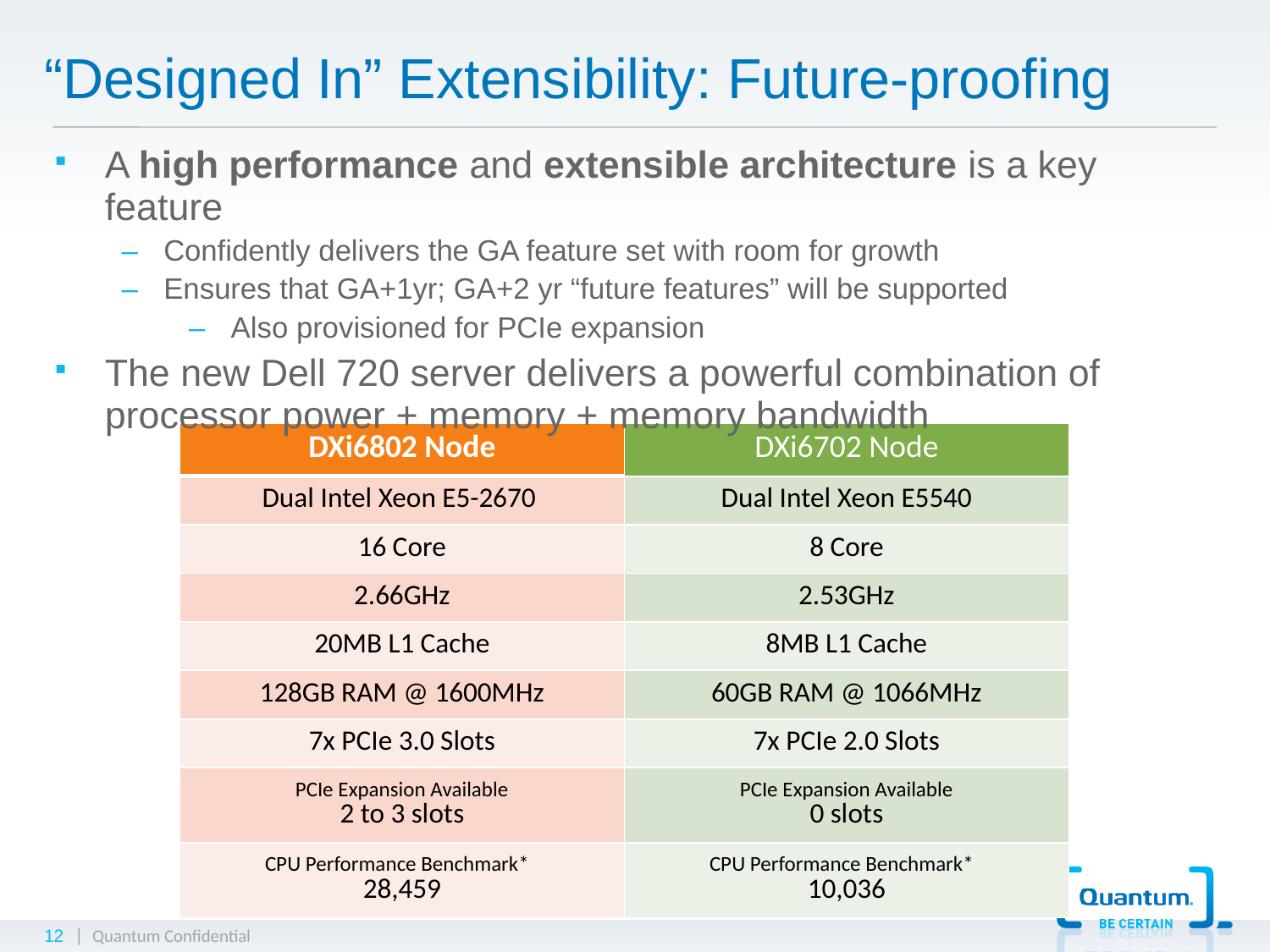

# “Designed In” Extensibility: Future-proofing
A high performance and extensible architecture is a key feature
Confidently delivers the GA feature set with room for growth
Ensures that GA+1yr; GA+2 yr “future features” will be supported
Also provisioned for PCIe expansion
The new Dell 720 server delivers a powerful combination of  processor power + memory + memory bandwidth
| DXi6802 Node |
| --- |
| Dual Intel Xeon E5-2670 |
| 16 Core |
| 2.66GHz |
| 20MB L1 Cache |
| 128GB RAM @ 1600MHz |
| 7x PCIe 3.0 Slots |
| PCIe Expansion Available 2 to 3 slots |
| CPU Performance Benchmark\* 28,459 |
| DXi6702 Node |
| --- |
| Dual Intel Xeon E5540 |
| 8 Core |
| 2.53GHz |
| 8MB L1 Cache |
| 60GB RAM @ 1066MHz |
| 7x PCIe 2.0 Slots |
| PCIe Expansion Available 0 slots |
| CPU Performance Benchmark\* 10,036 |
12